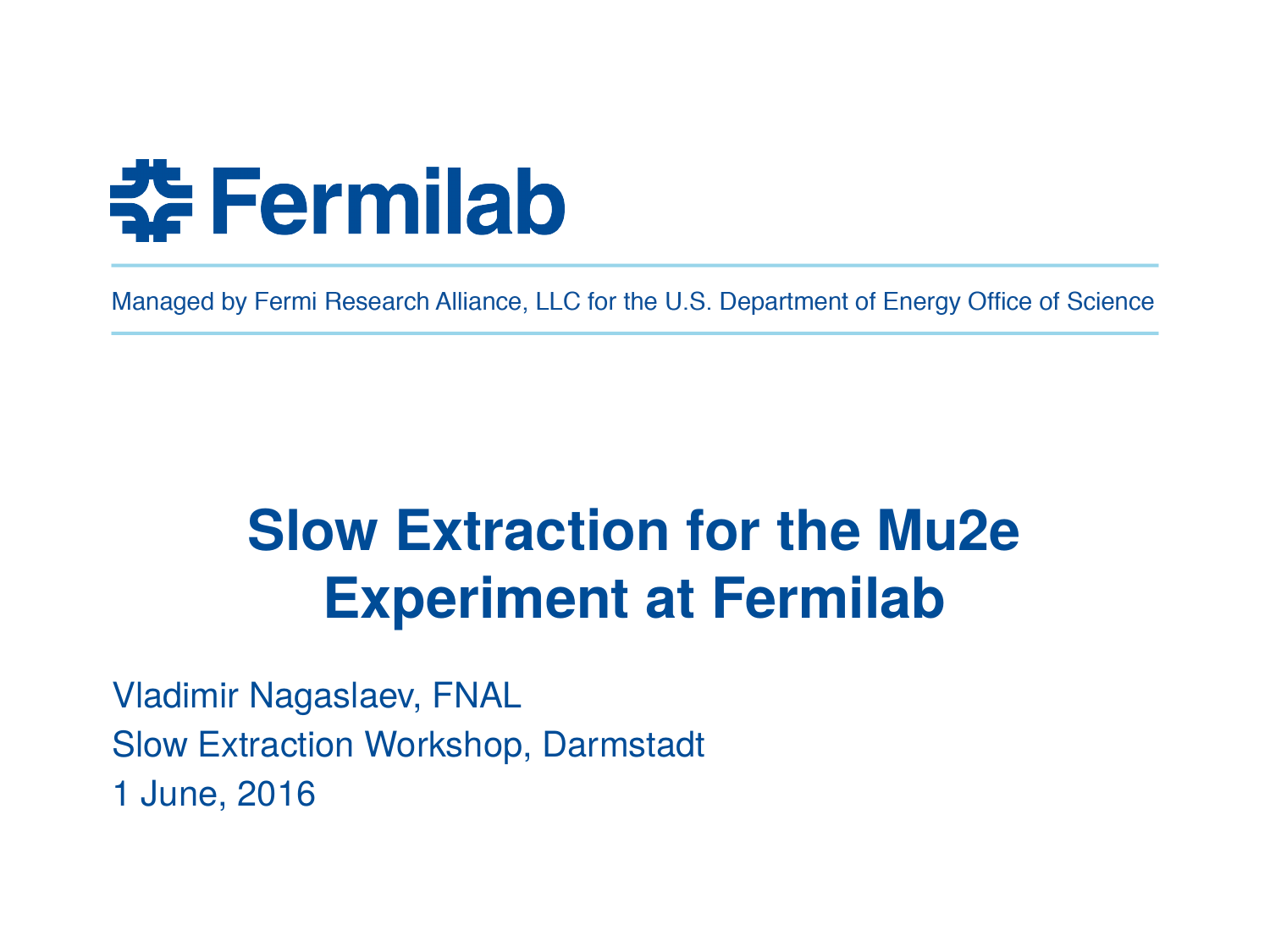

# Slow Extraction for the Mu2e Experiment at Fermilab
Vladimir Nagaslaev, FNAL
Slow Extraction Workshop, Darmstadt
1 June, 2016